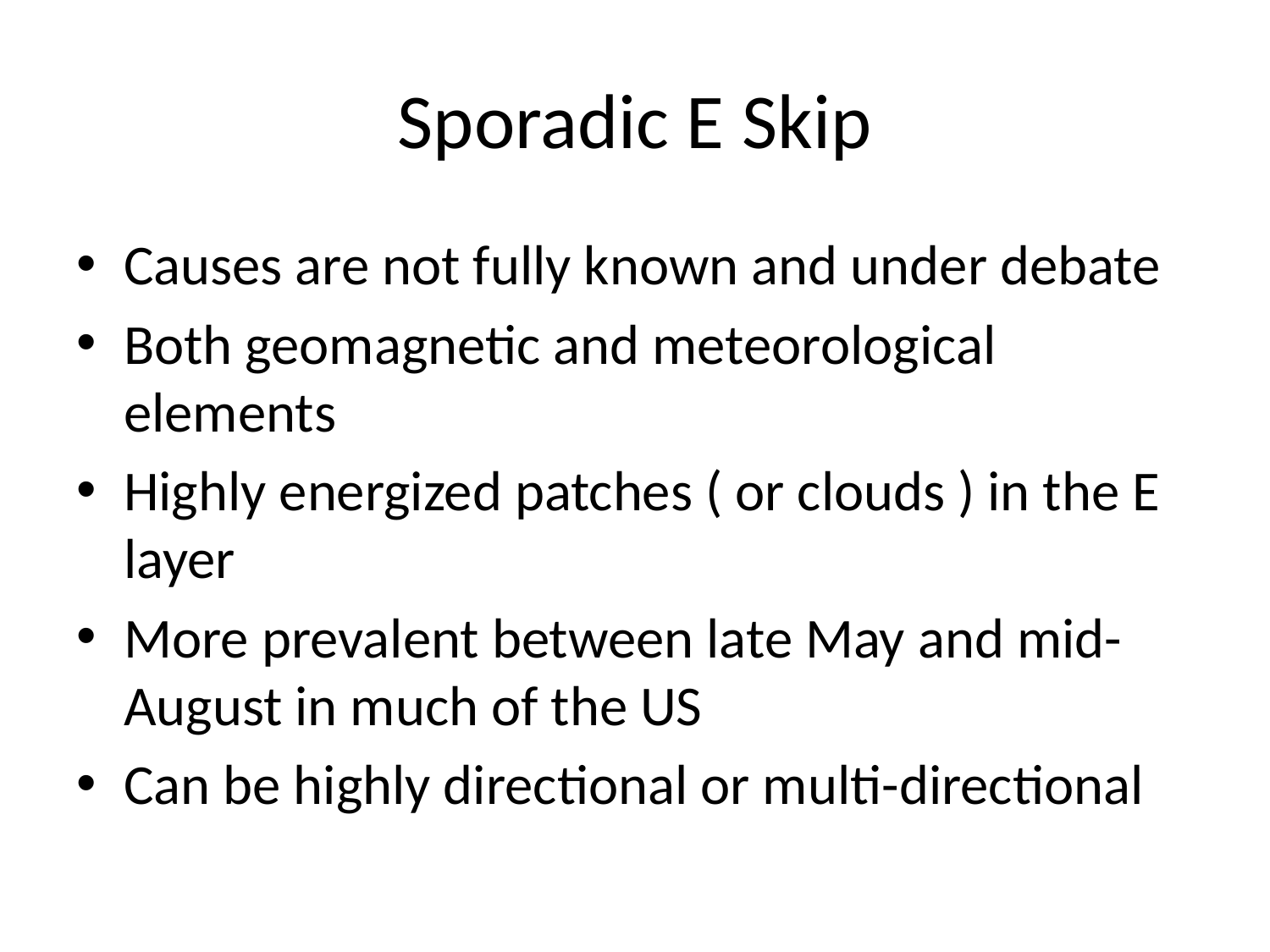

# Sporadic E Skip
Causes are not fully known and under debate
Both geomagnetic and meteorological elements
Highly energized patches ( or clouds ) in the E layer
More prevalent between late May and mid-August in much of the US
Can be highly directional or multi-directional